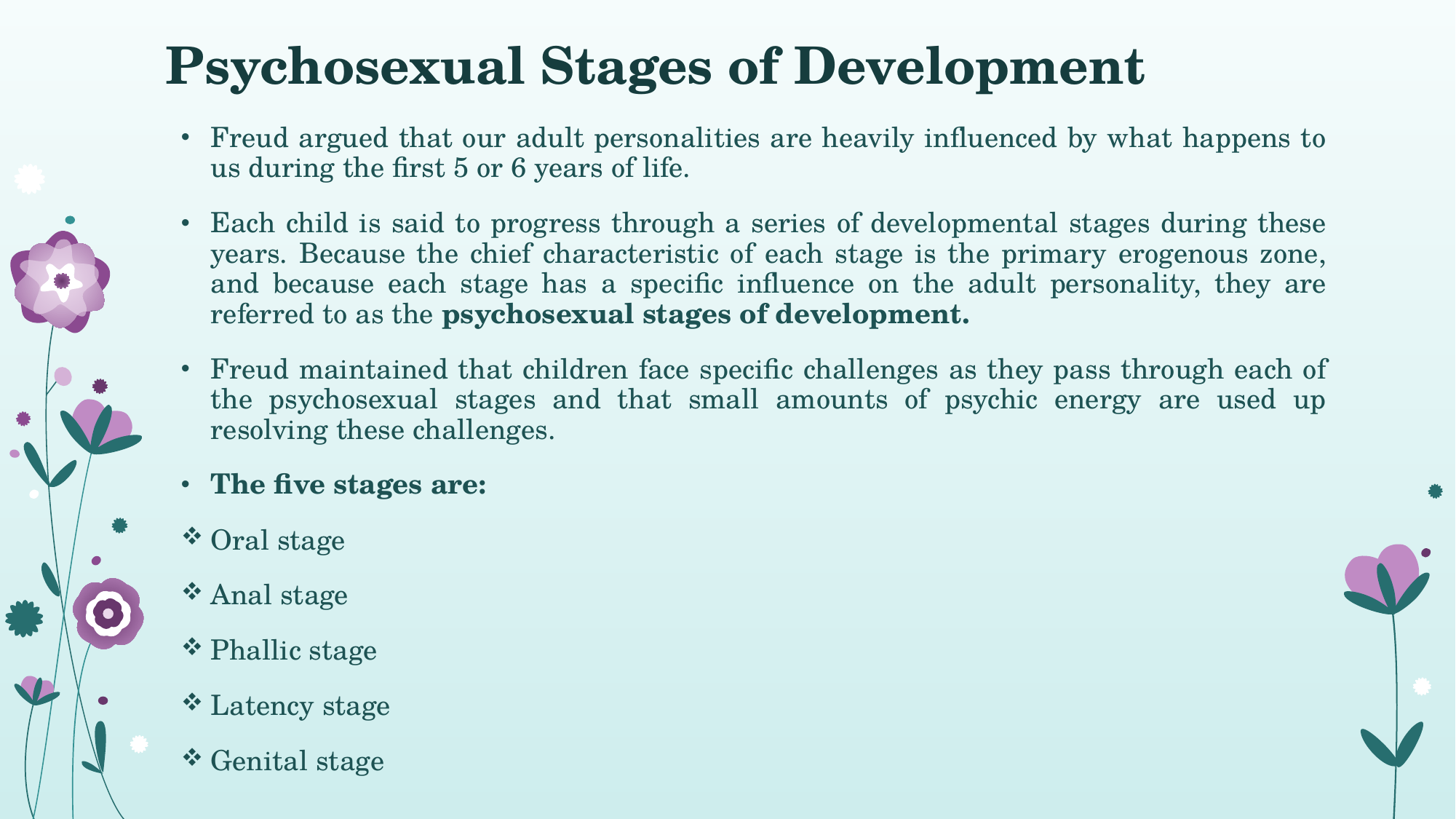

# Psychosexual Stages of Development
Freud argued that our adult personalities are heavily influenced by what happens to us during the first 5 or 6 years of life.
Each child is said to progress through a series of developmental stages during these years. Because the chief characteristic of each stage is the primary erogenous zone, and because each stage has a specific influence on the adult personality, they are referred to as the psychosexual stages of development.
Freud maintained that children face specific challenges as they pass through each of the psychosexual stages and that small amounts of psychic energy are used up resolving these challenges.
The five stages are:
Oral stage
Anal stage
Phallic stage
Latency stage
Genital stage